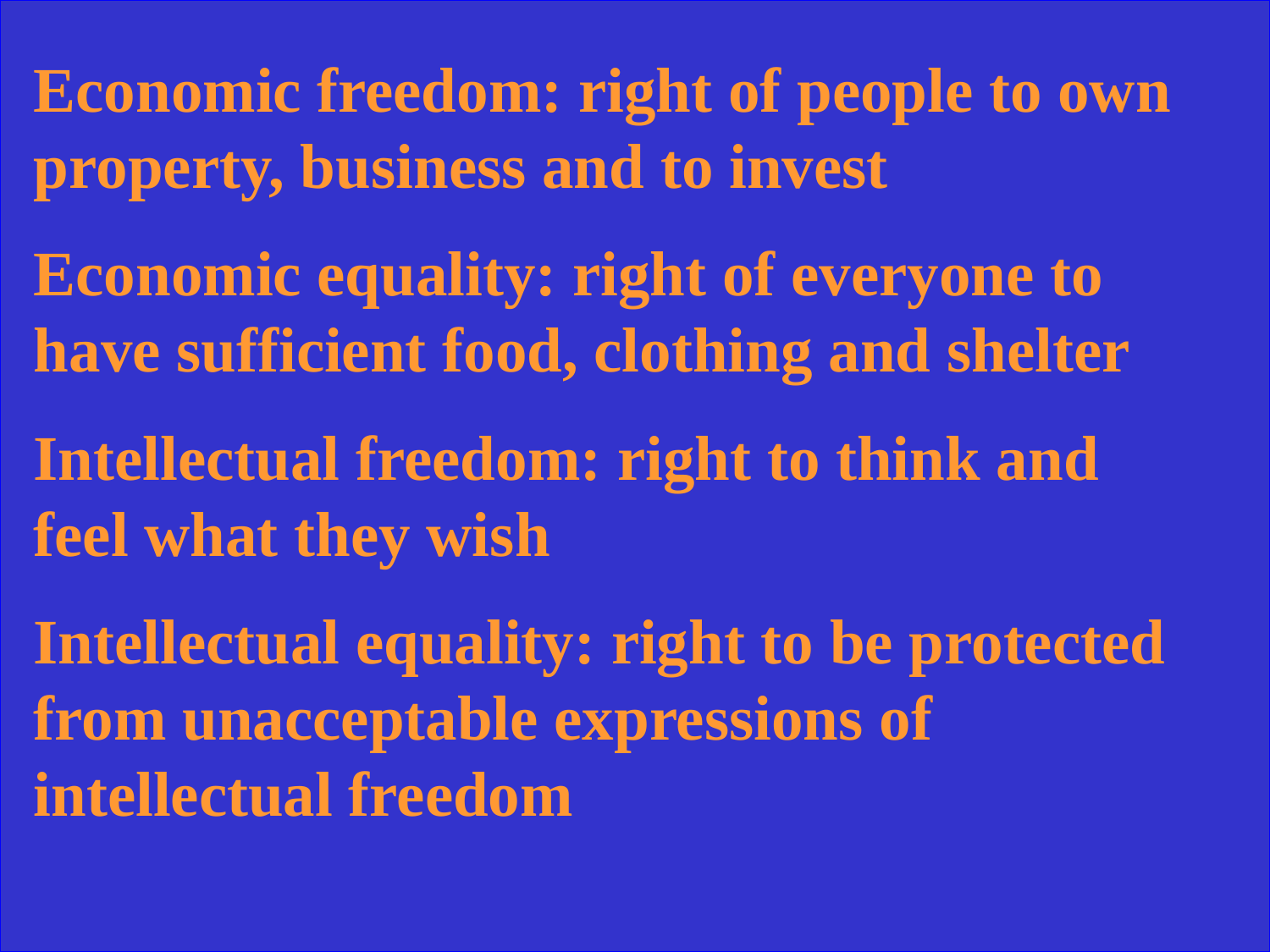

Economic freedom: right of people to own property, business and to invest
Economic equality: right of everyone to have sufficient food, clothing and shelter
Intellectual freedom: right to think and feel what they wish
Intellectual equality: right to be protected from unacceptable expressions of intellectual freedom